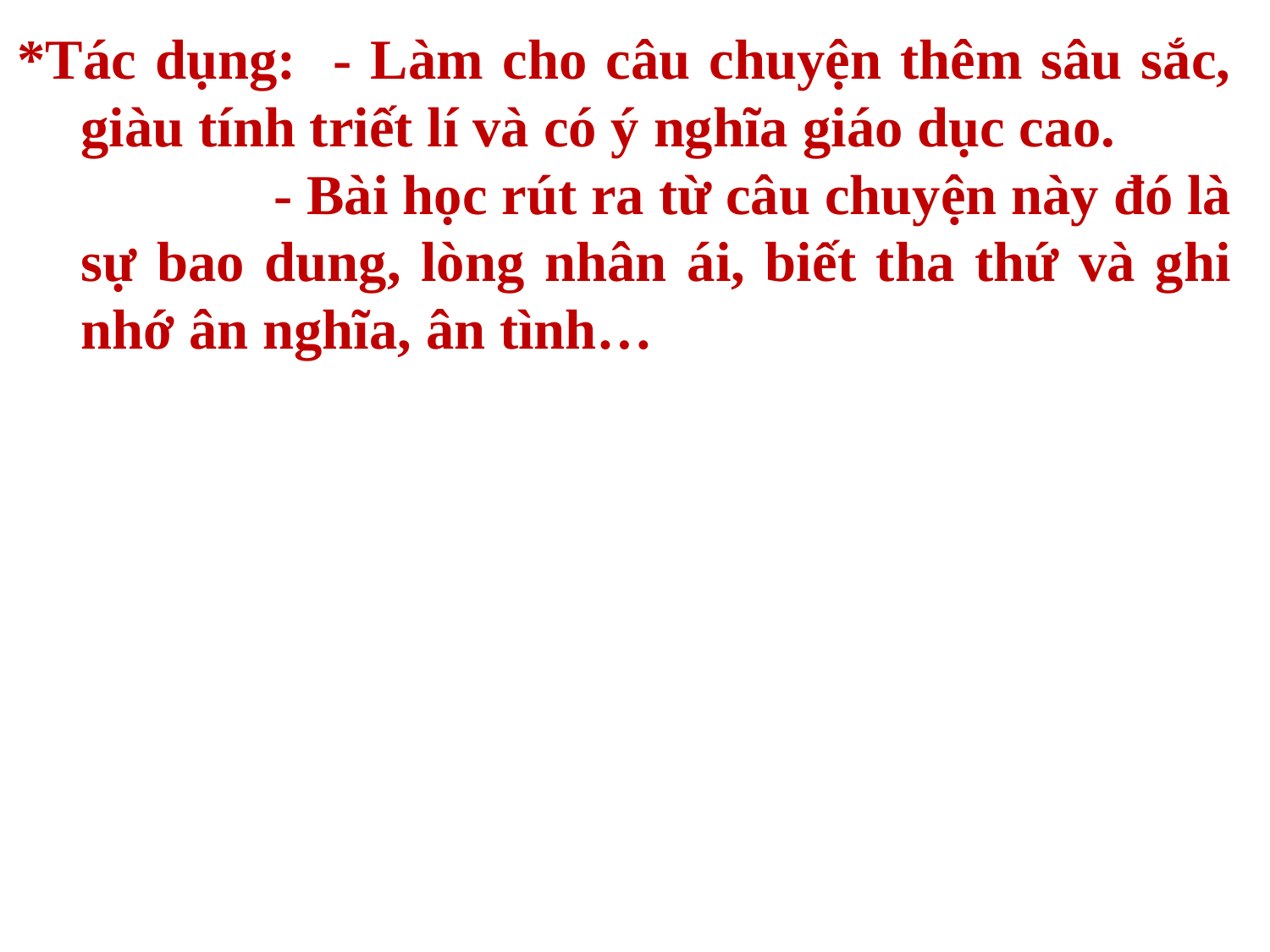

*Tác dụng:  - Làm cho câu chuyện thêm sâu sắc, giàu tính triết lí và có ý nghĩa giáo dục cao.
                  - Bài học rút ra từ câu chuyện này đó là sự bao dung, lòng nhân ái, biết tha thứ và ghi nhớ ân nghĩa, ân tình…